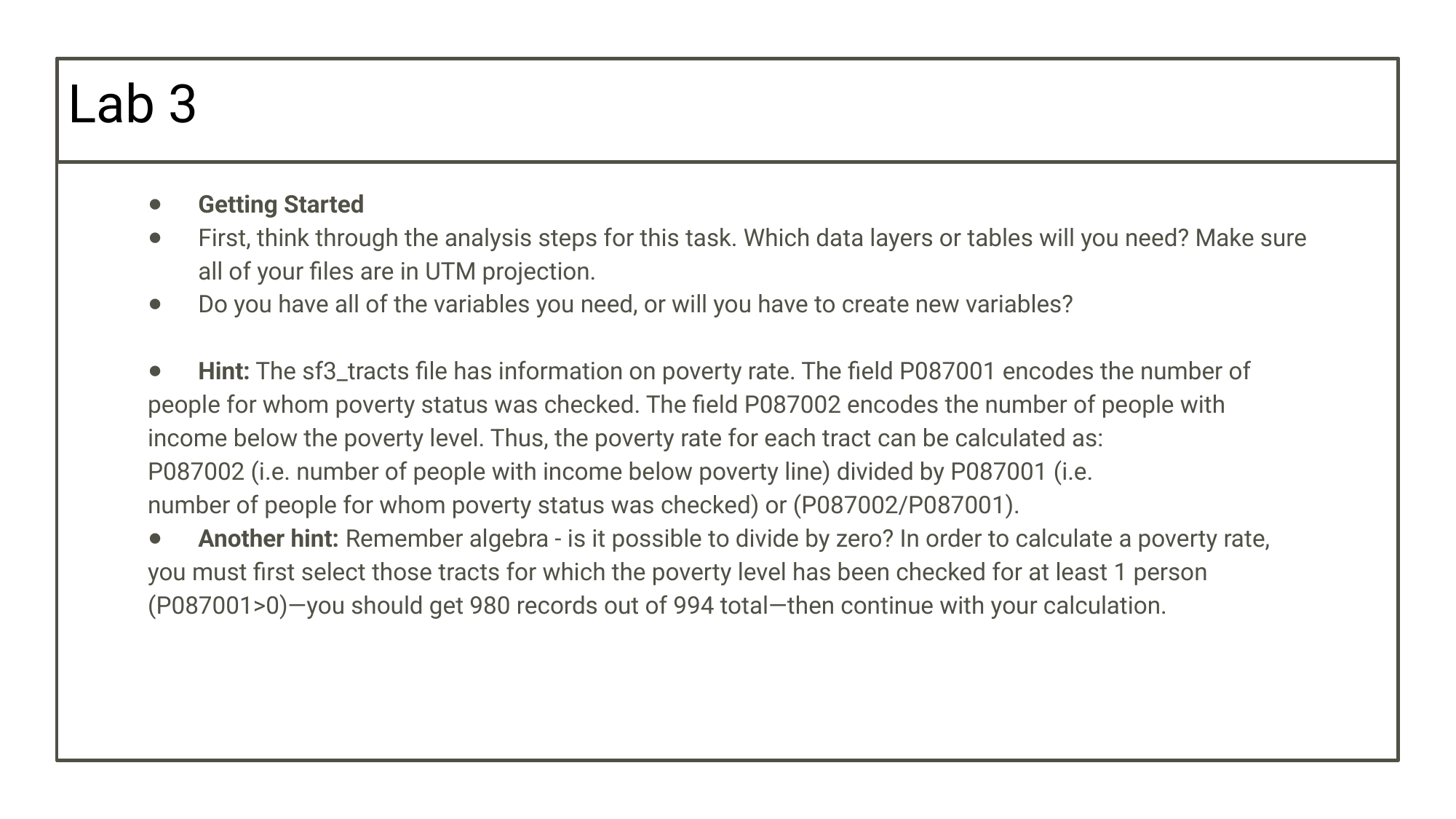

# Lab 3
Getting Started
First, think through the analysis steps for this task. Which data layers or tables will you need? Make sure all of your files are in UTM projection.
Do you have all of the variables you need, or will you have to create new variables?

Hint: The sf3_tracts file has information on poverty rate. The field P087001 encodes the number of
people for whom poverty status was checked. The field P087002 encodes the number of people with
income below the poverty level. Thus, the poverty rate for each tract can be calculated as:
P087002 (i.e. number of people with income below poverty line) divided by P087001 (i.e.
number of people for whom poverty status was checked) or (P087002/P087001).
Another hint: Remember algebra - is it possible to divide by zero? In order to calculate a poverty rate,
you must first select those tracts for which the poverty level has been checked for at least 1 person
(P087001>0)—you should get 980 records out of 994 total—then continue with your calculation.